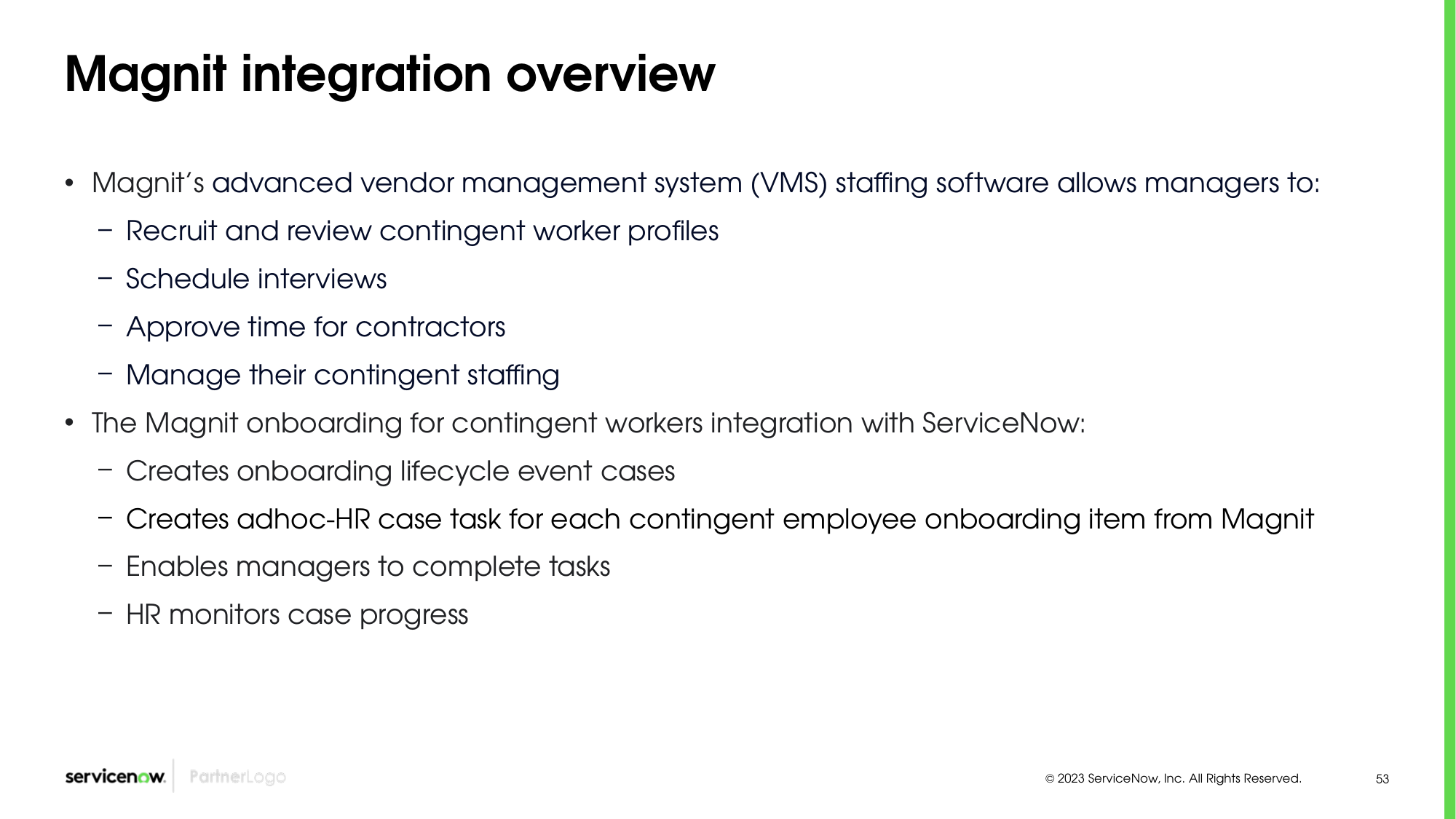

# Magnit integration overview
Magnit’s advanced vendor management system (VMS) staffing software allows managers to:
Recruit and review contingent worker profiles
Schedule interviews
Approve time for contractors
Manage their contingent staffing
The Magnit onboarding for contingent workers integration with ServiceNow:
Creates onboarding lifecycle event cases
Creates adhoc-HR case task for each contingent employee onboarding item from Magnit
Enables managers to complete tasks
HR monitors case progress